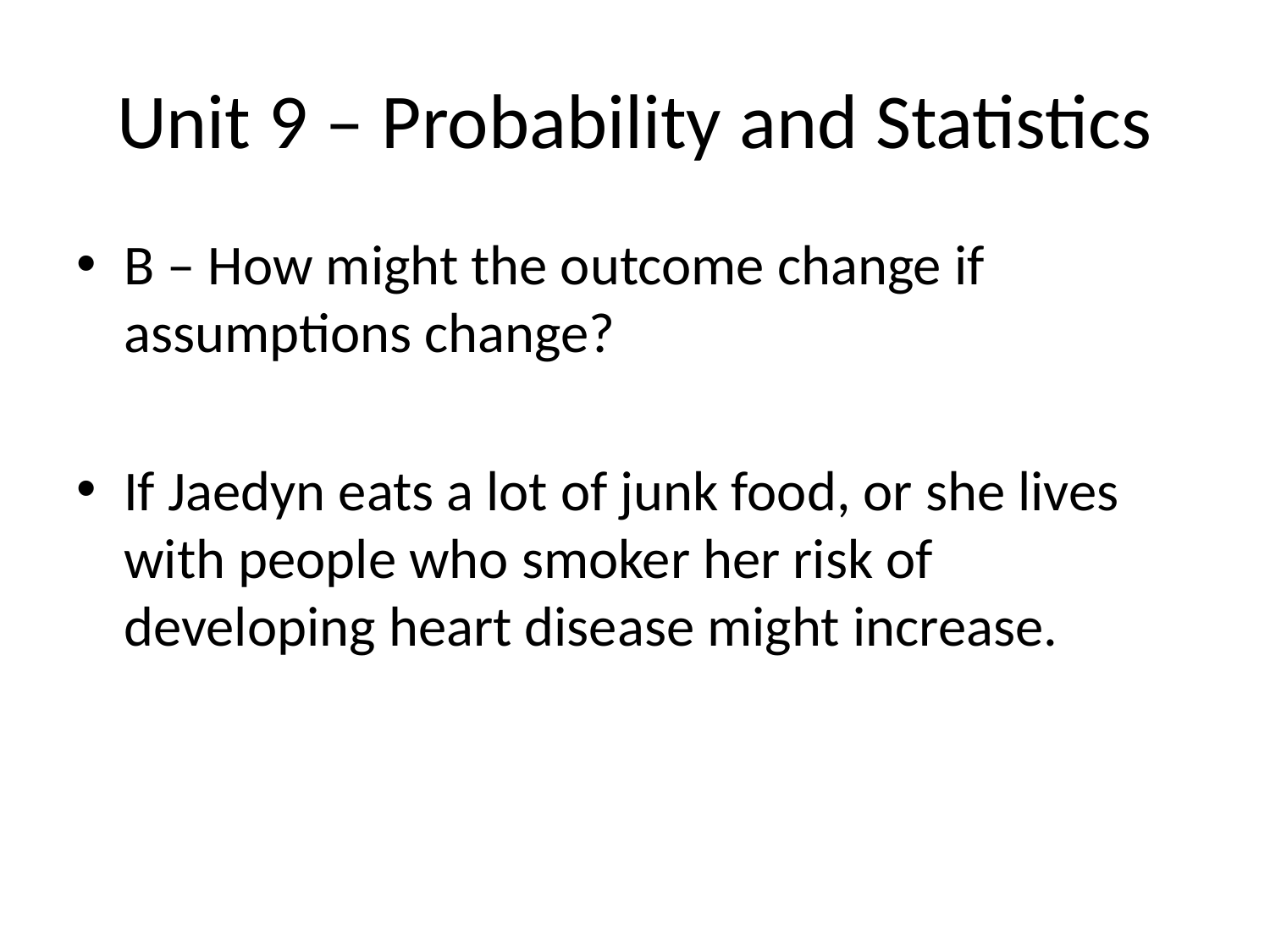

# Unit 9 – Probability and Statistics
B – How might the outcome change if assumptions change?

If Jaedyn eats a lot of junk food, or she lives with people who smoker her risk of developing heart disease might increase.